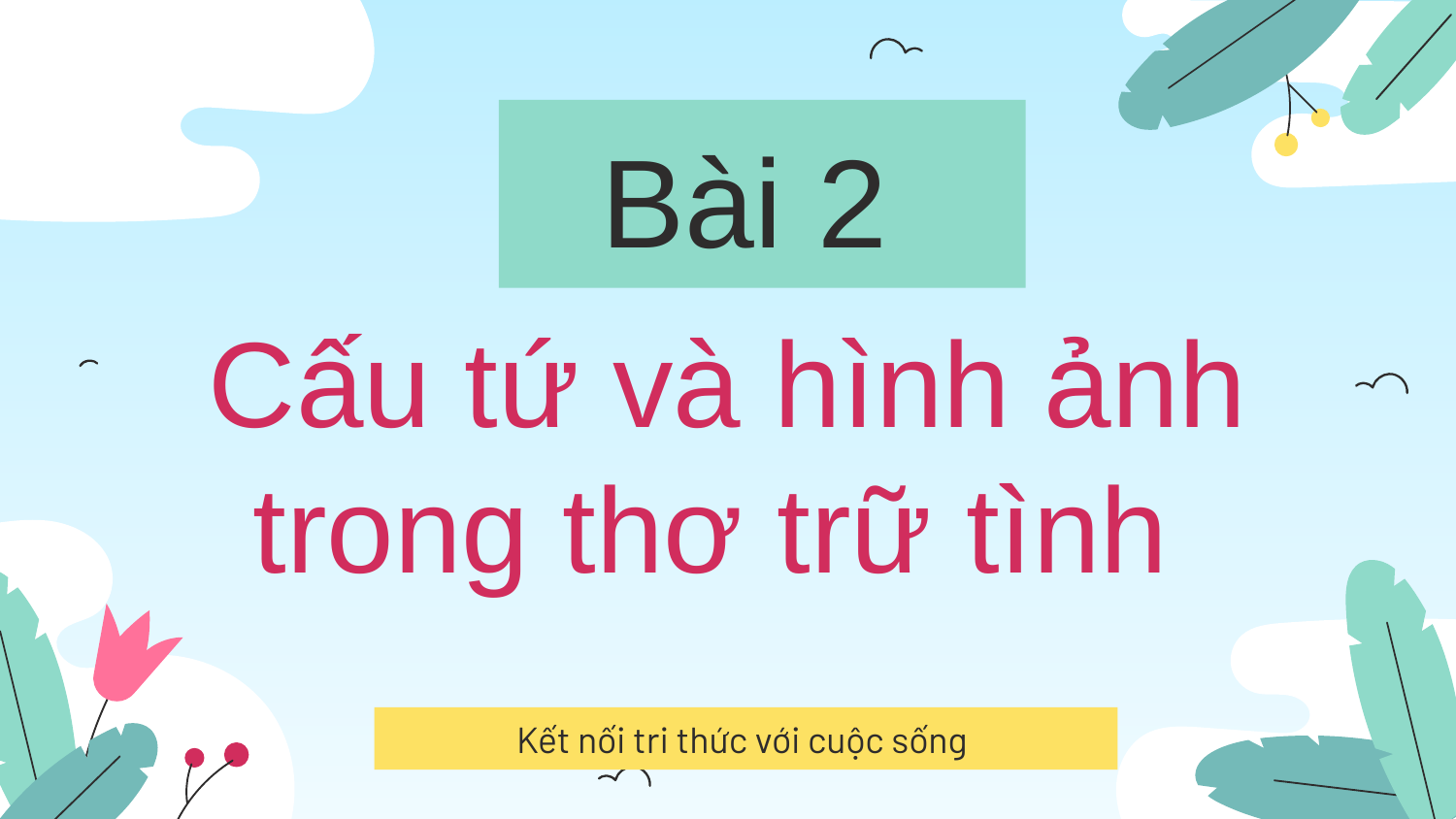

Bài 2
# Cấu tứ và hình ảnh trong thơ trữ tình
Kết nối tri thức với cuộc sống